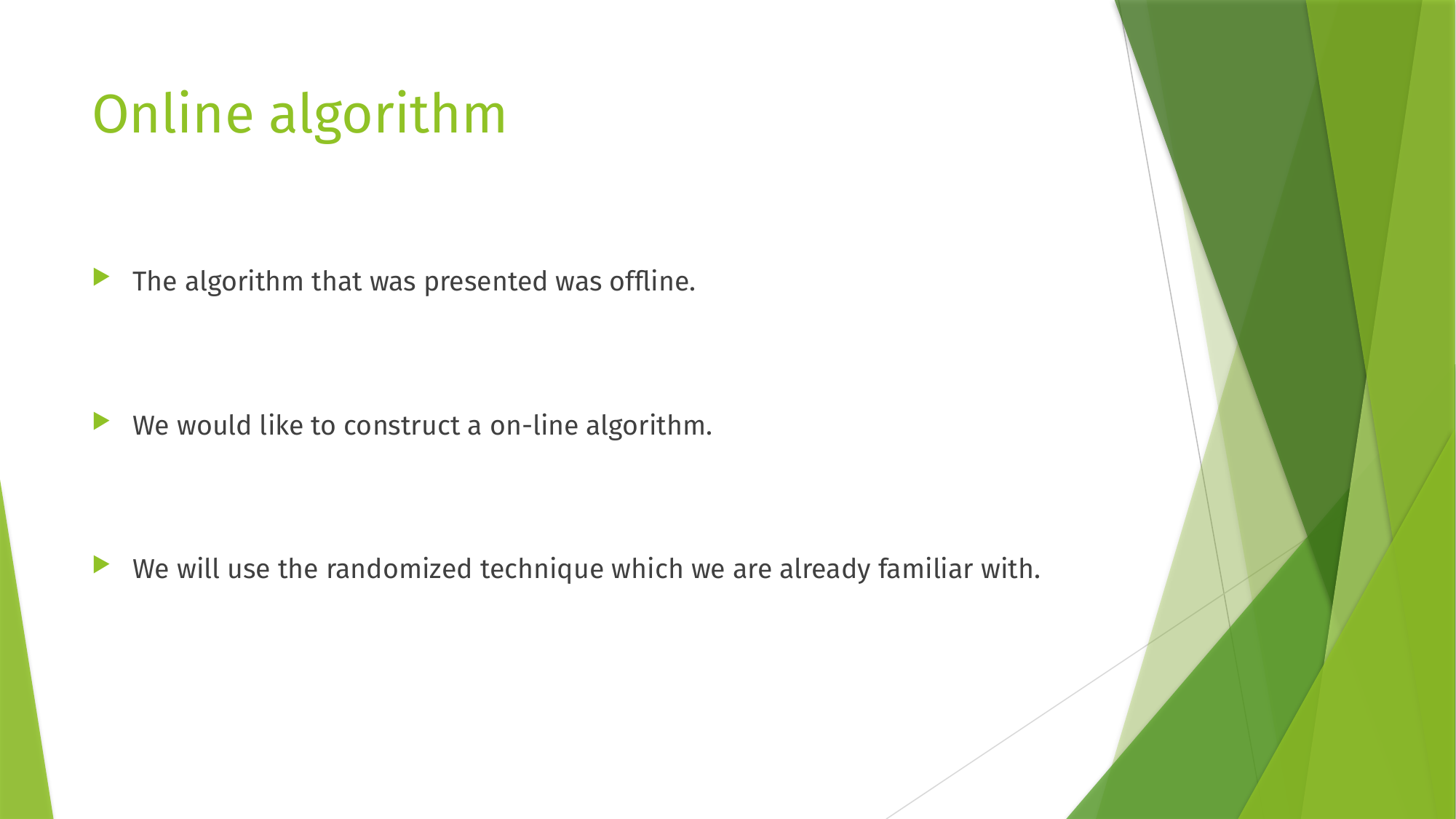

# Online algorithm
The algorithm that was presented was offline.

We would like to construct a on-line algorithm.

We will use the randomized technique which we are already familiar with.